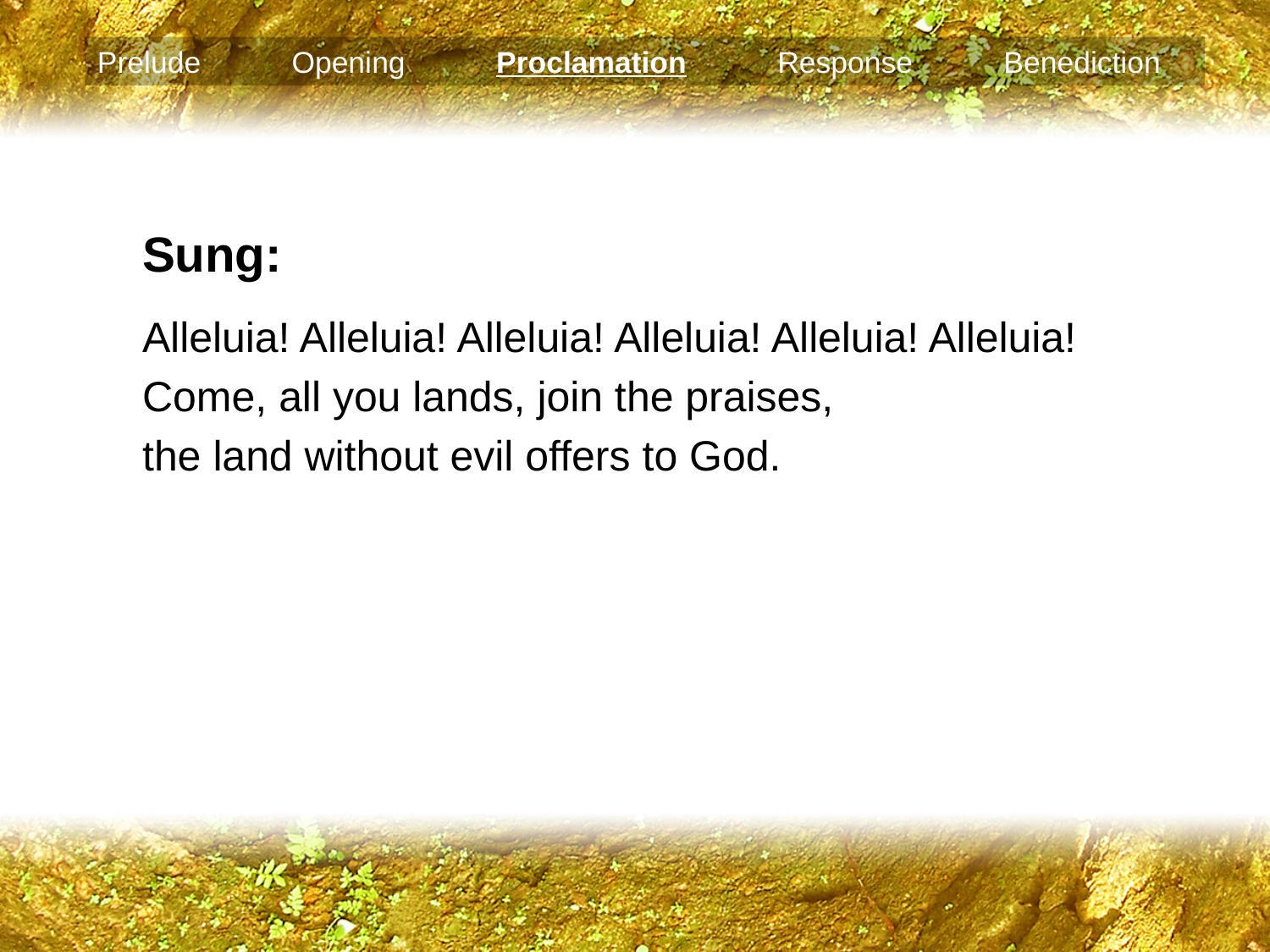

Prelude           Opening           Proclamation           Response           Benediction
Sung:

Alleluia! Alleluia! Alleluia! Alleluia! Alleluia! Alleluia!
Come, all you lands, join the praises,
the land without evil offers to God.